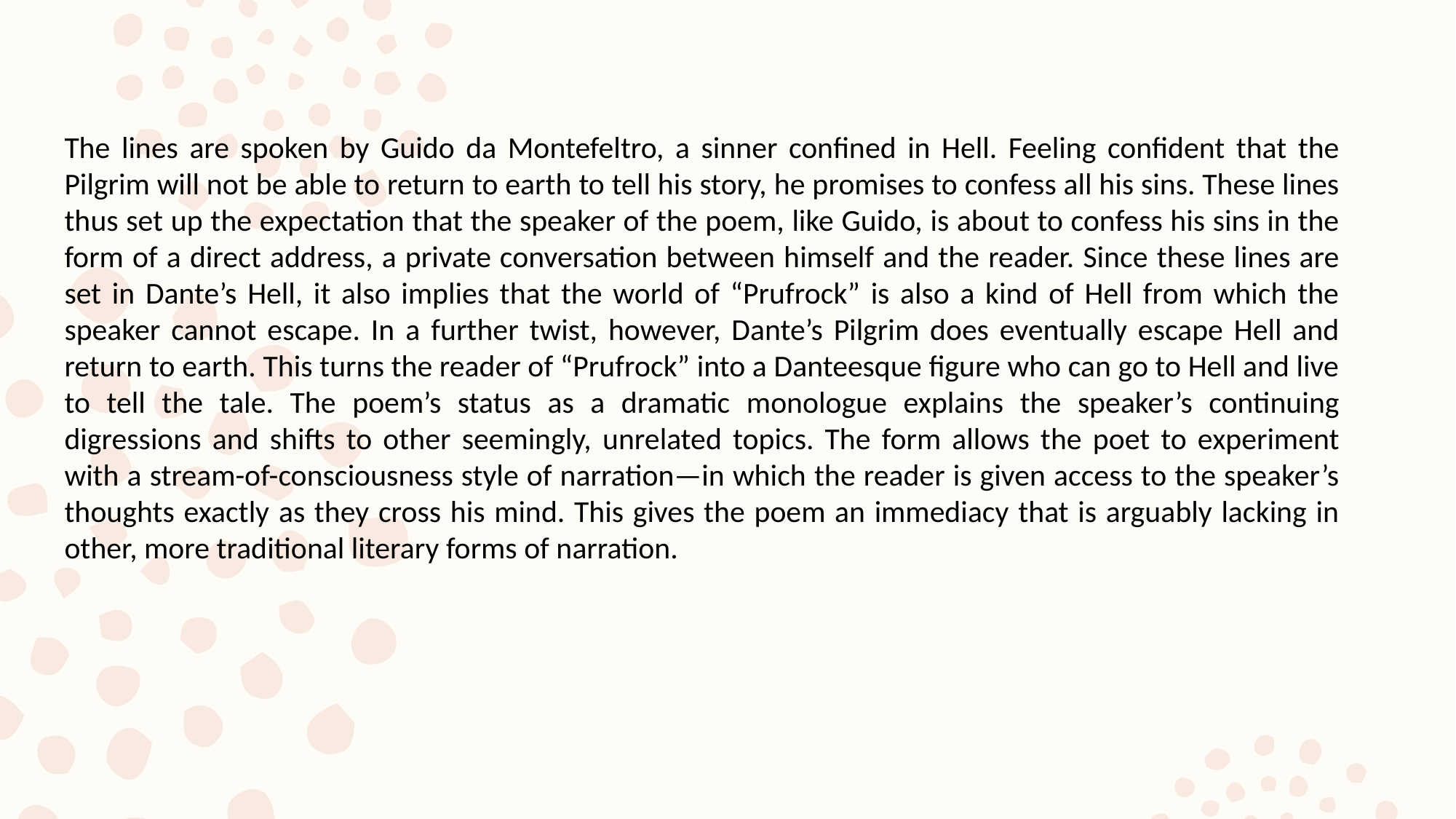

The lines are spoken by Guido da Montefeltro, a sinner confined in Hell. Feeling confident that the Pilgrim will not be able to return to earth to tell his story, he promises to confess all his sins. These lines thus set up the expectation that the speaker of the poem, like Guido, is about to confess his sins in the form of a direct address, a private conversation between himself and the reader. Since these lines are set in Dante’s Hell, it also implies that the world of “Prufrock” is also a kind of Hell from which the speaker cannot escape. In a further twist, however, Dante’s Pilgrim does eventually escape Hell and return to earth. This turns the reader of “Prufrock” into a Danteesque figure who can go to Hell and live to tell the tale. The poem’s status as a dramatic monologue explains the speaker’s continuing digressions and shifts to other seemingly, unrelated topics. The form allows the poet to experiment with a stream-of-consciousness style of narration—in which the reader is given access to the speaker’s thoughts exactly as they cross his mind. This gives the poem an immediacy that is arguably lacking in other, more traditional literary forms of narration.